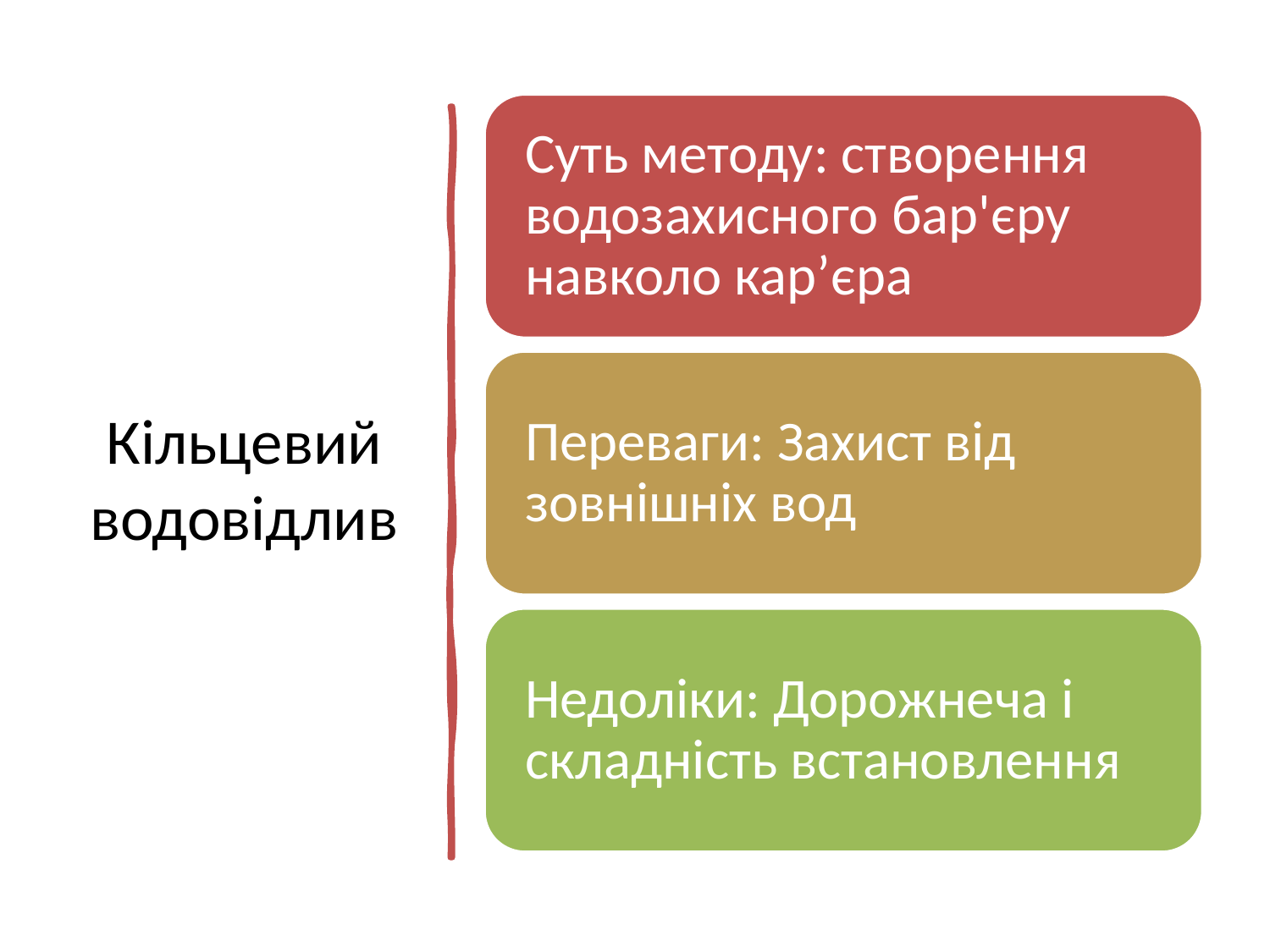

Суть методу: створення водозахисного бар'єру навколо кар’єра
Переваги: Захист від зовнішніх вод
Недоліки: Дорожнеча і складність встановлення
# Кільцевий водовідлив